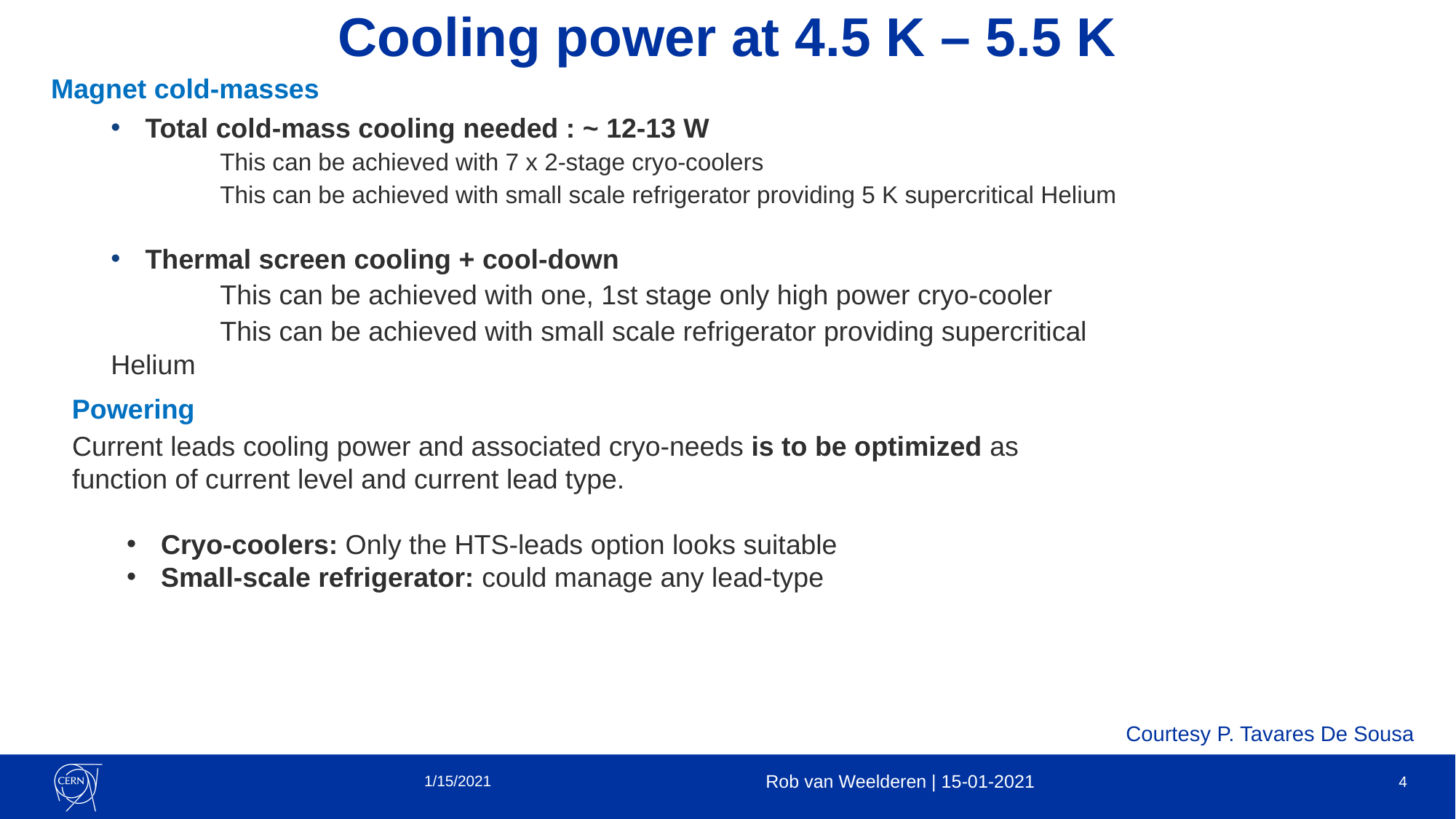

# Cooling power at 4.5 K – 5.5 K
Magnet cold-masses
Total cold-mass cooling needed : ~ 12-13 W
	This can be achieved with 7 x 2-stage cryo-coolers
	This can be achieved with small scale refrigerator providing 5 K supercritical Helium

Thermal screen cooling + cool-down
	This can be achieved with one, 1st stage only high power cryo-cooler
	This can be achieved with small scale refrigerator providing supercritical Helium
Powering
Current leads cooling power and associated cryo-needs is to be optimized as function of current level and current lead type.

Cryo-coolers: Only the HTS-leads option looks suitable
Small-scale refrigerator: could manage any lead-type
Courtesy P. Tavares De Sousa
1/15/2021
Rob van Weelderen | 15-01-2021
4